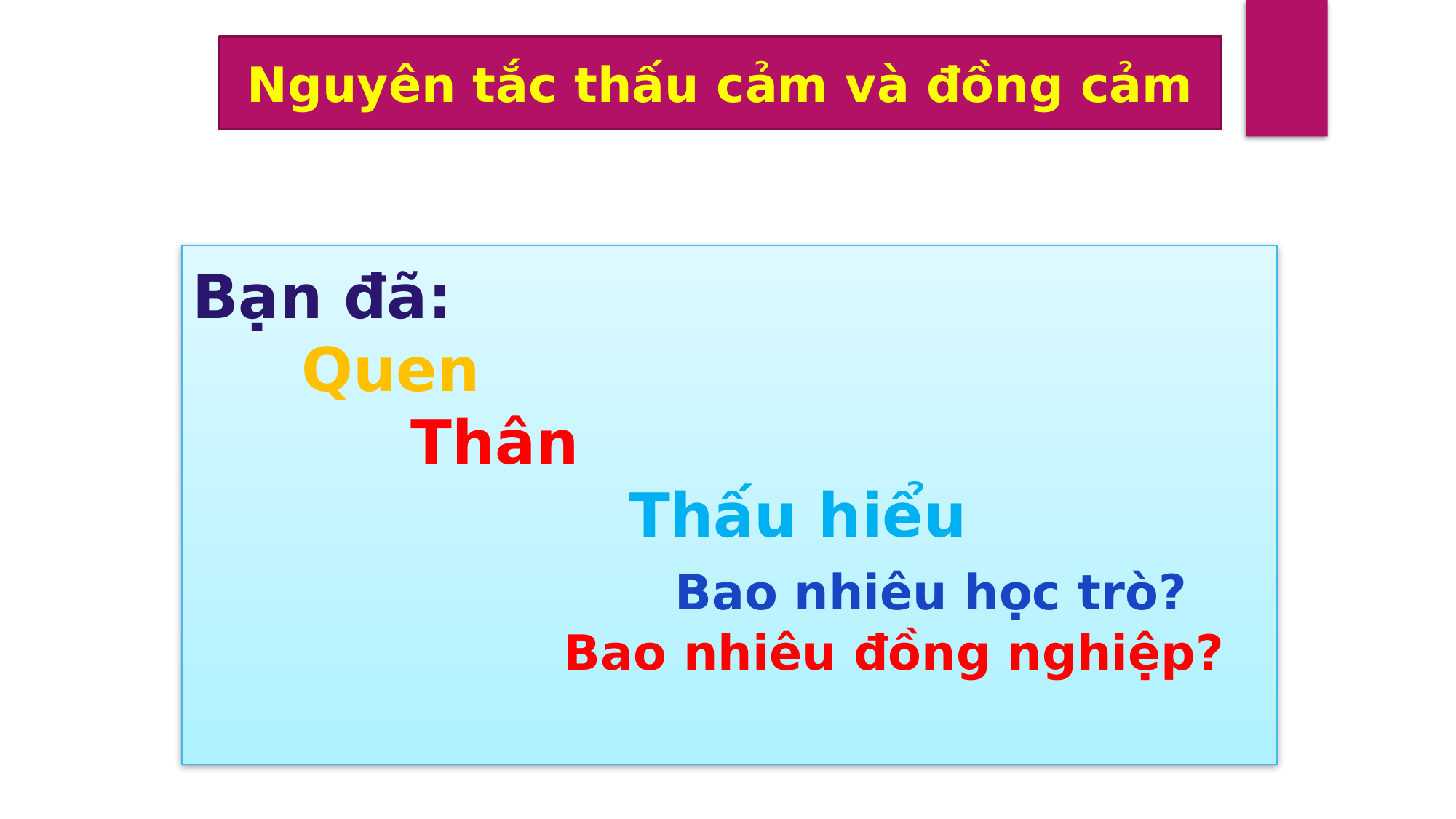

4. Nguyên tắc giao tiếp sư phạm
Nguyên tắc thấu cảm và đồng cảm
Bạn đã:
   	Quen
           	Thân
                  	Thấu hiểu
                         Bao nhiêu học trò?
                        Bao nhiêu đồng nghiệp?